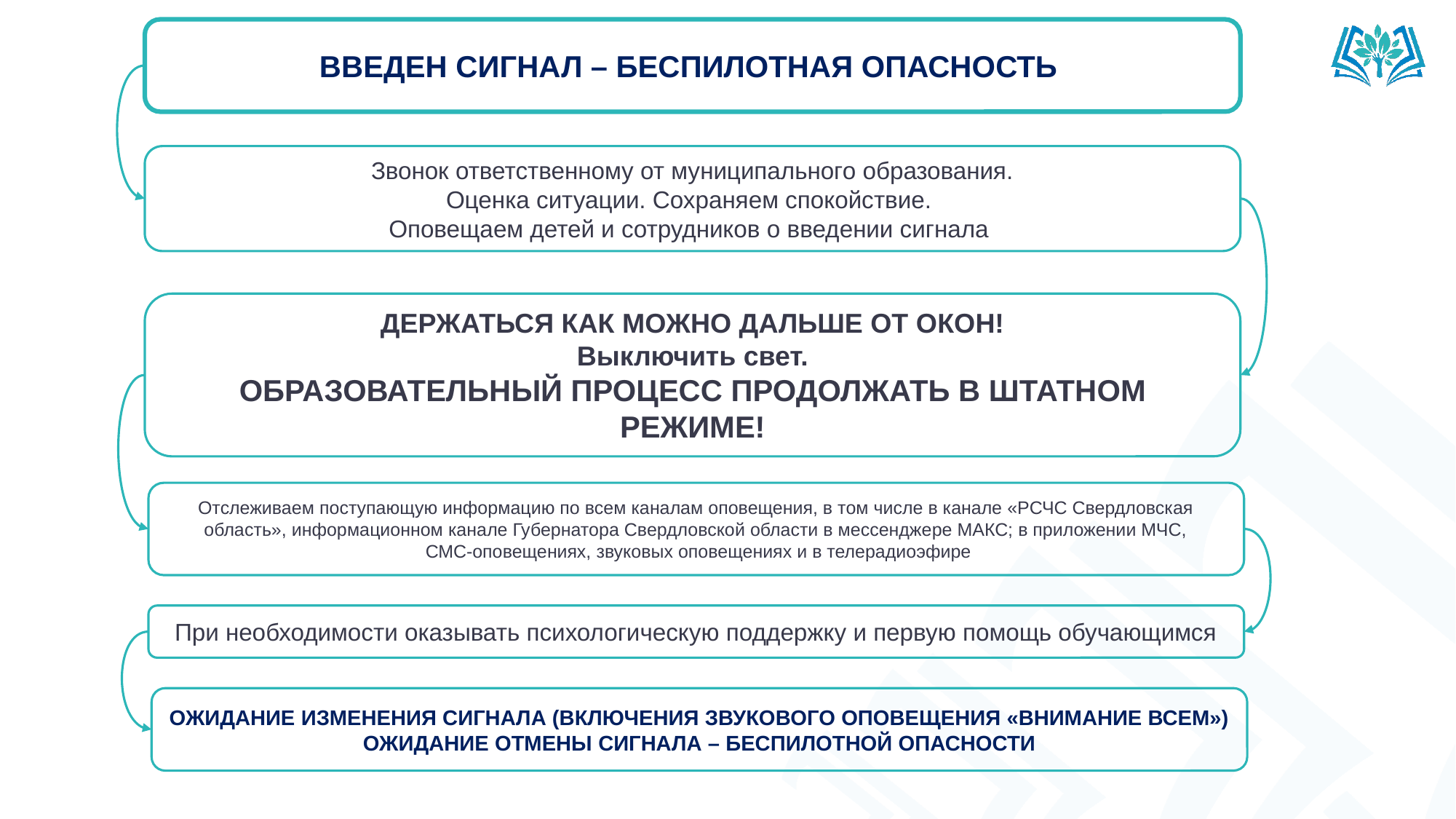

ВВЕДЕН СИГНАЛ – БЕСПИЛОТНАЯ ОПАСНОСТЬ
Звонок ответственному от муниципального образования.
Оценка ситуации. Сохраняем спокойствие.
Оповещаем детей и сотрудников о введении сигнала
ДЕРЖАТЬСЯ КАК МОЖНО ДАЛЬШЕ ОТ ОКОН!
Выключить свет.
ОБРАЗОВАТЕЛЬНЫЙ ПРОЦЕСС ПРОДОЛЖАТЬ В ШТАТНОМ РЕЖИМЕ!
Отслеживаем поступающую информацию по всем каналам оповещения, в том числе в канале «РСЧС Свердловская область», информационном канале Губернатора Свердловской области в мессенджере МАКС; в приложении МЧС,
 СМС-оповещениях, звуковых оповещениях и в телерадиоэфире
При необходимости оказывать психологическую поддержку и первую помощь обучающимся
ОЖИДАНИЕ ИЗМЕНЕНИЯ СИГНАЛА (ВКЛЮЧЕНИЯ ЗВУКОВОГО ОПОВЕЩЕНИЯ «ВНИМАНИЕ ВСЕМ»)
ОЖИДАНИЕ ОТМЕНЫ СИГНАЛА – БЕСПИЛОТНОЙ ОПАСНОСТИ